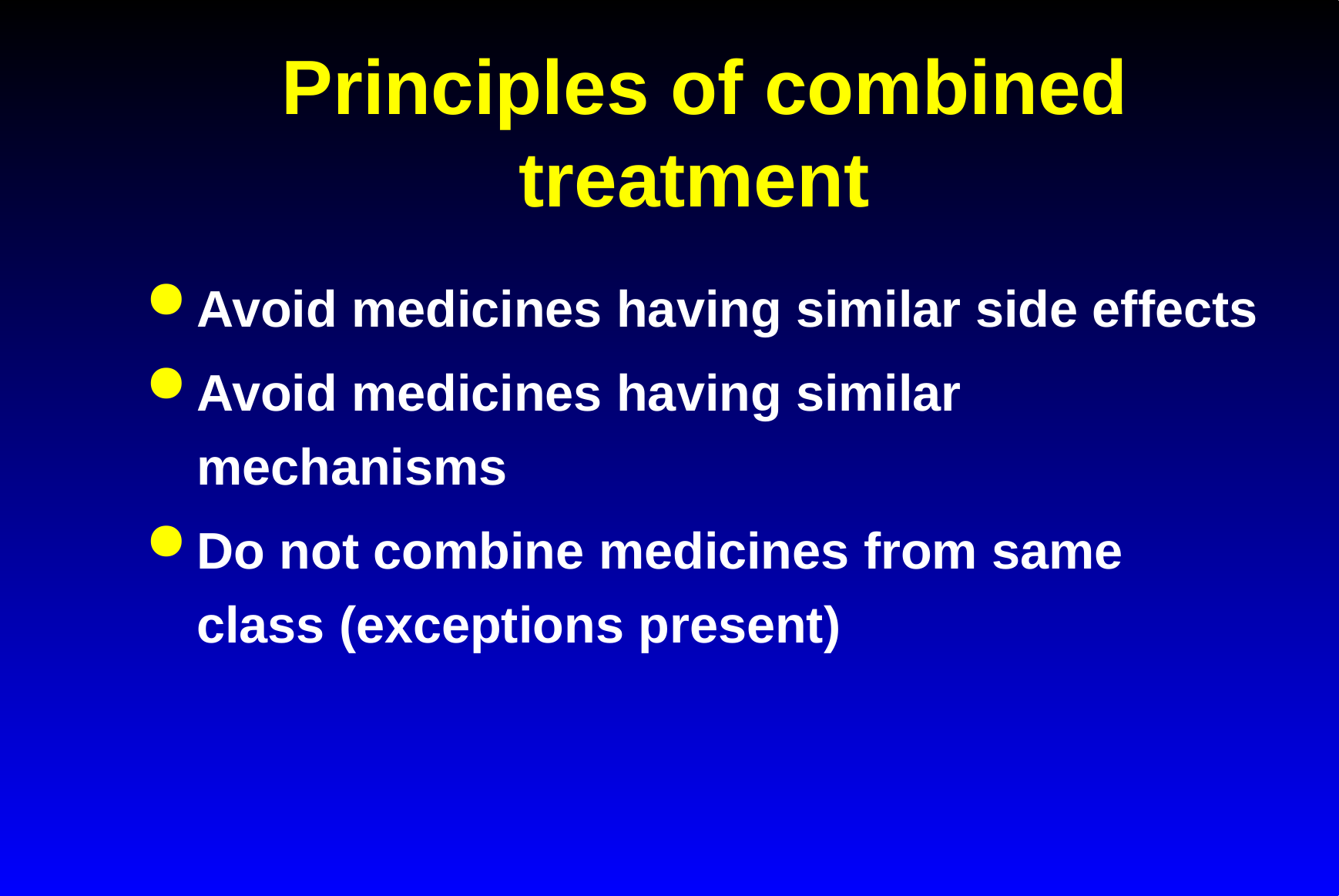

# Principles of combined treatment
Avoid medicines having similar side effects
Avoid medicines having similar mechanisms
Do not combine medicines from same class (exceptions present)